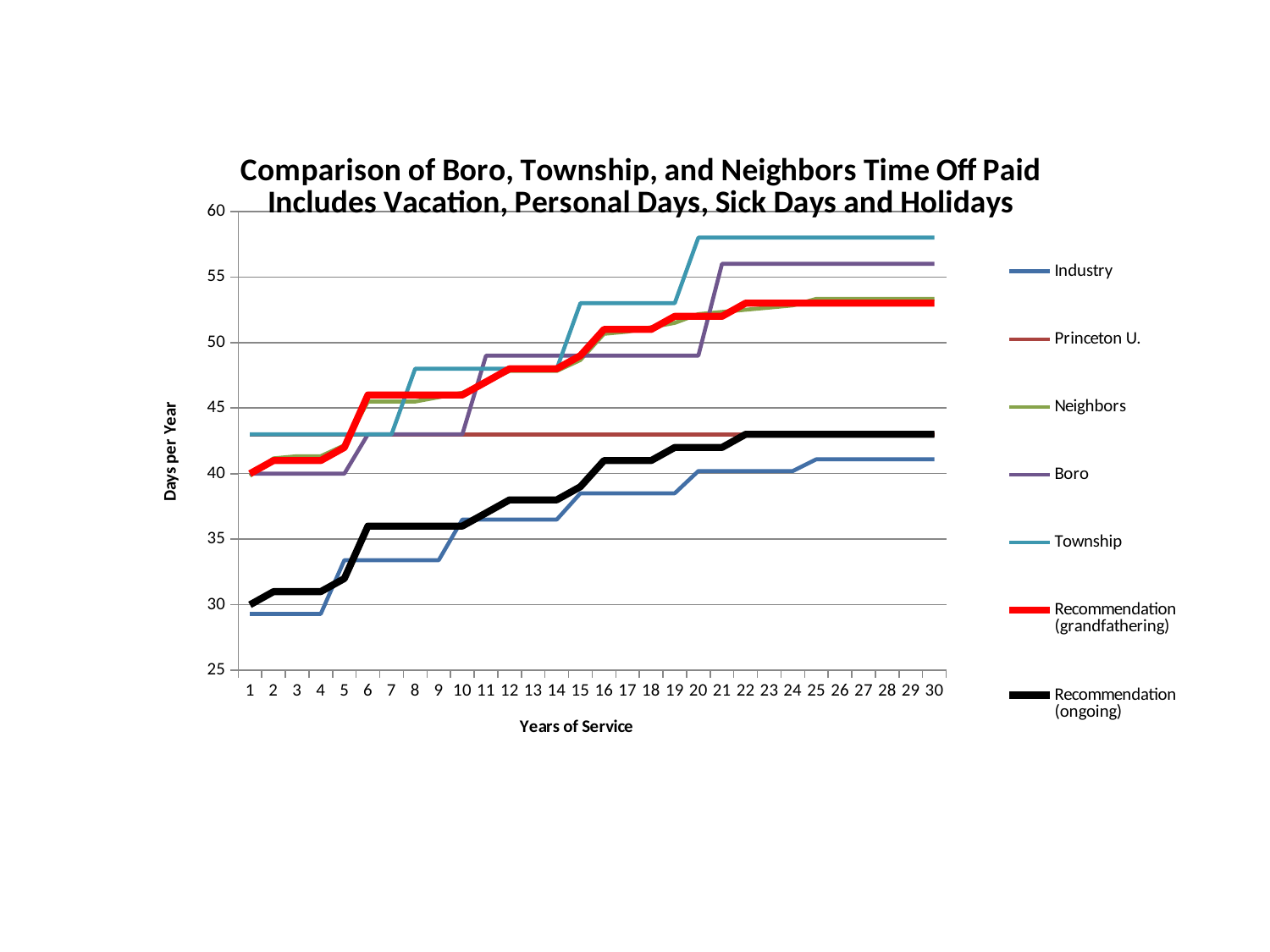

### Chart: Comparison of Boro, Township, and Neighbors Time Off Paid
Includes Vacation, Personal Days, Sick Days and Holidays

| Category | Industry | Princeton U. | Neighbors | Boro | Township | Recommendation
(grandfathering) | Recommendation
(ongoing) |
|---|---|---|---|---|---|---|---|